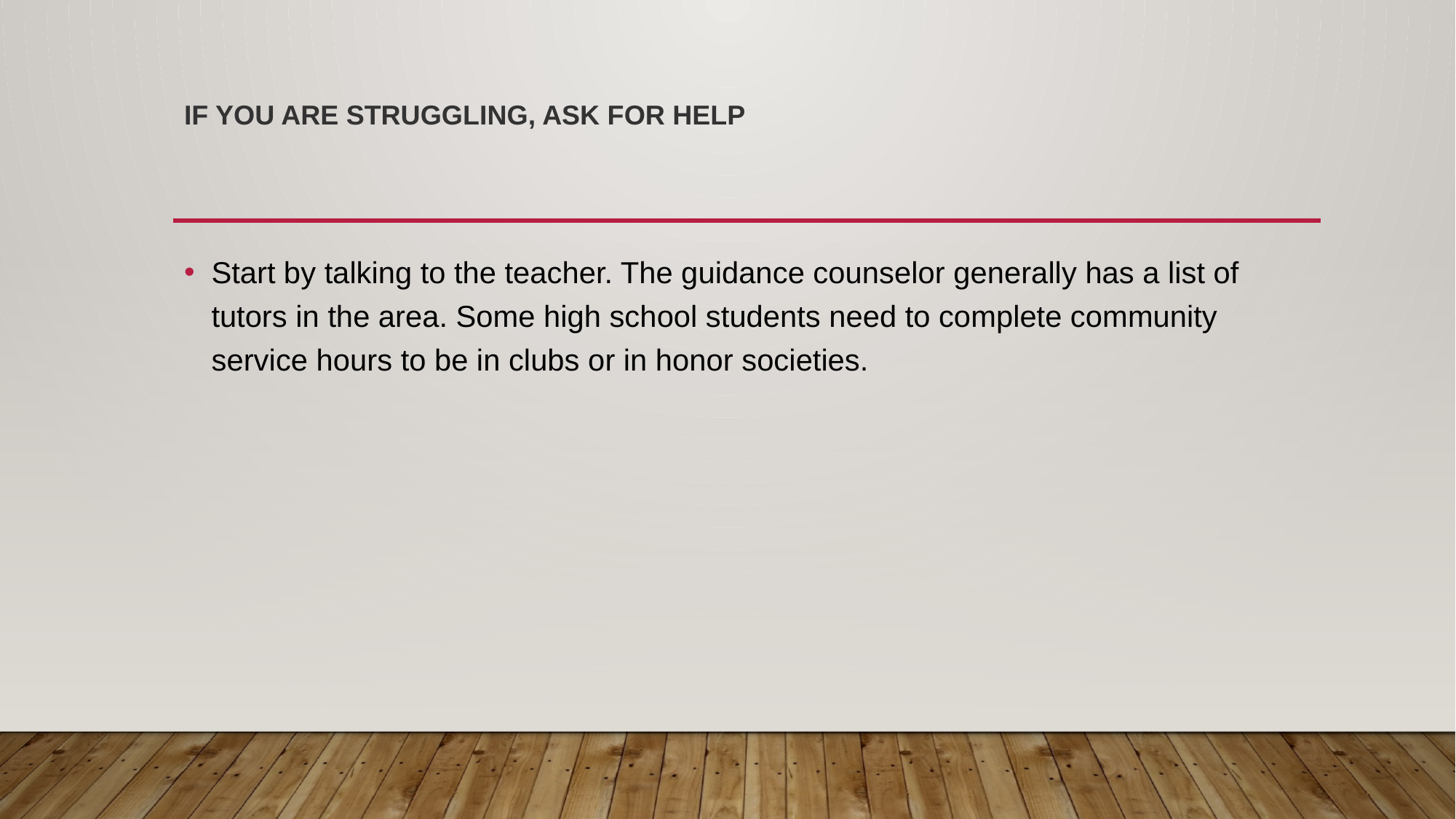

# If you are struggling, ask for help
Start by talking to the teacher. The guidance counselor generally has a list of tutors in the area. Some high school students need to complete community service hours to be in clubs or in honor societies.